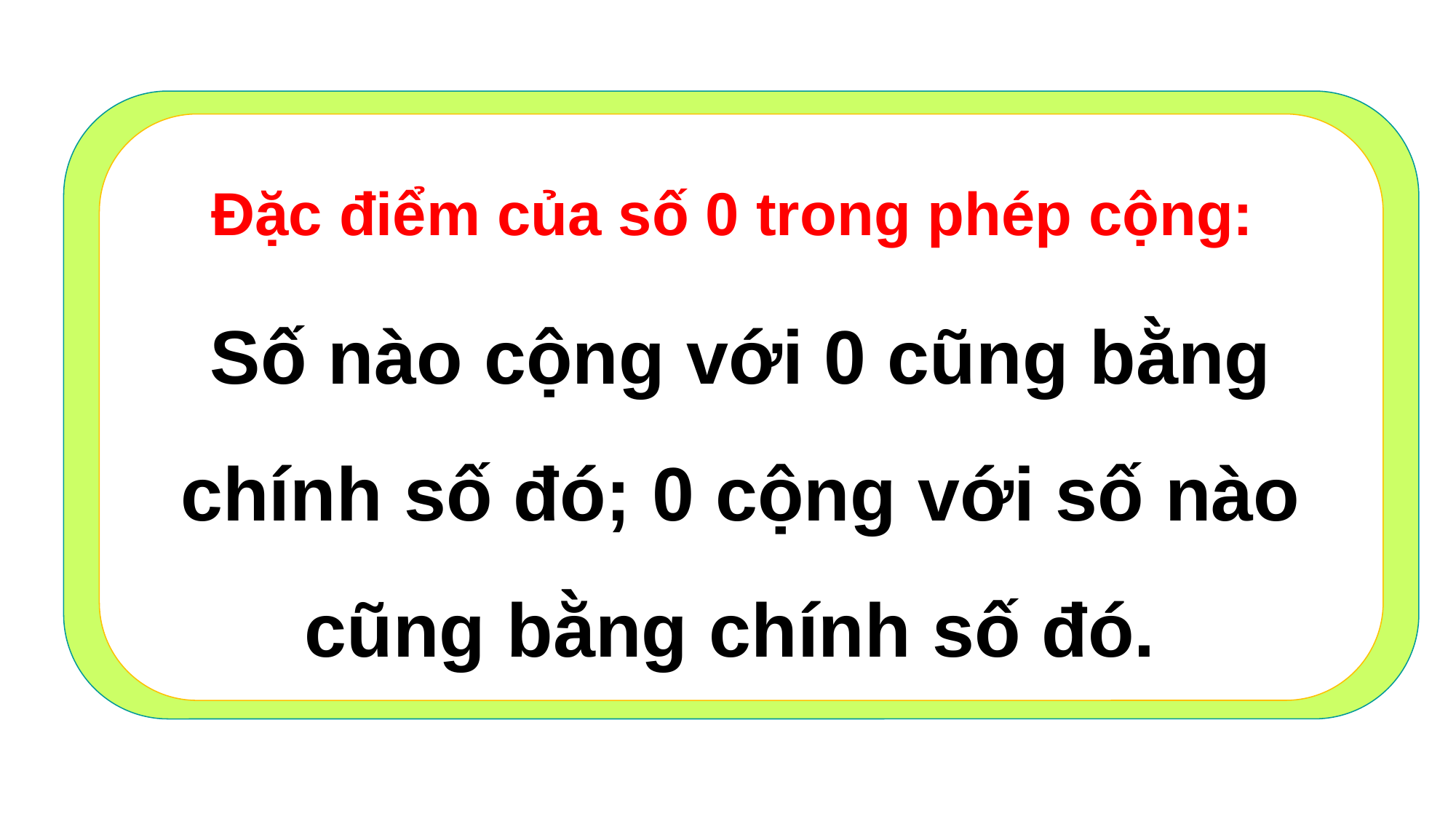

Đặc điểm của số 0 trong phép cộng:
Số nào cộng với 0 cũng bằng chính số đó; 0 cộng với số nào cũng bằng chính số đó.